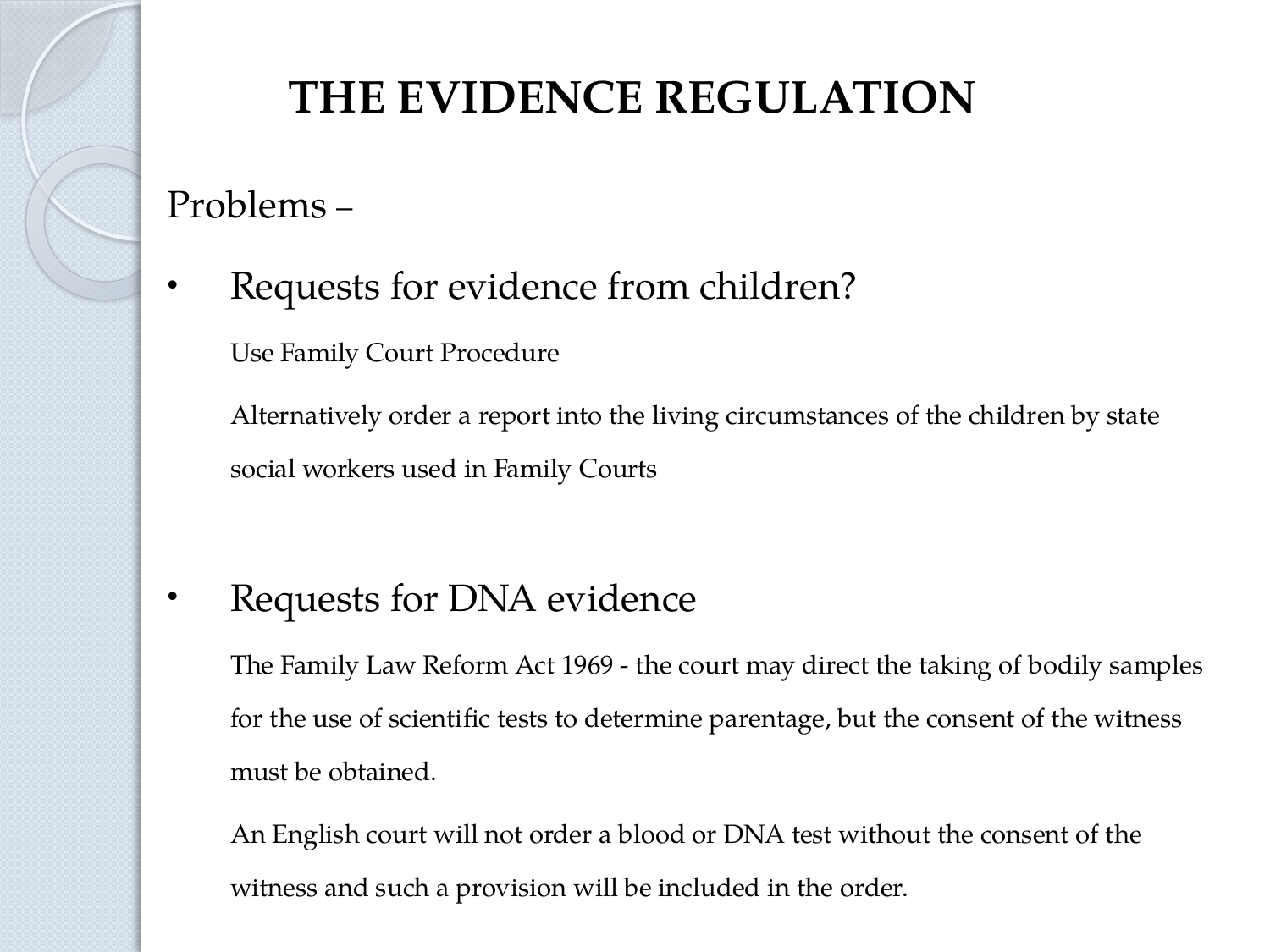

THE EVIDENCE REGULATION
Problems –
Requests for evidence from children?
Use Family Court Procedure
Alternatively order a report into the living circumstances of the children by state social workers used in Family Courts

Requests for DNA evidence
The Family Law Reform Act 1969 - the court may direct the taking of bodily samples for the use of scientific tests to determine parentage, but the consent of the witness must be obtained.
An English court will not order a blood or DNA test without the consent of the witness and such a provision will be included in the order.